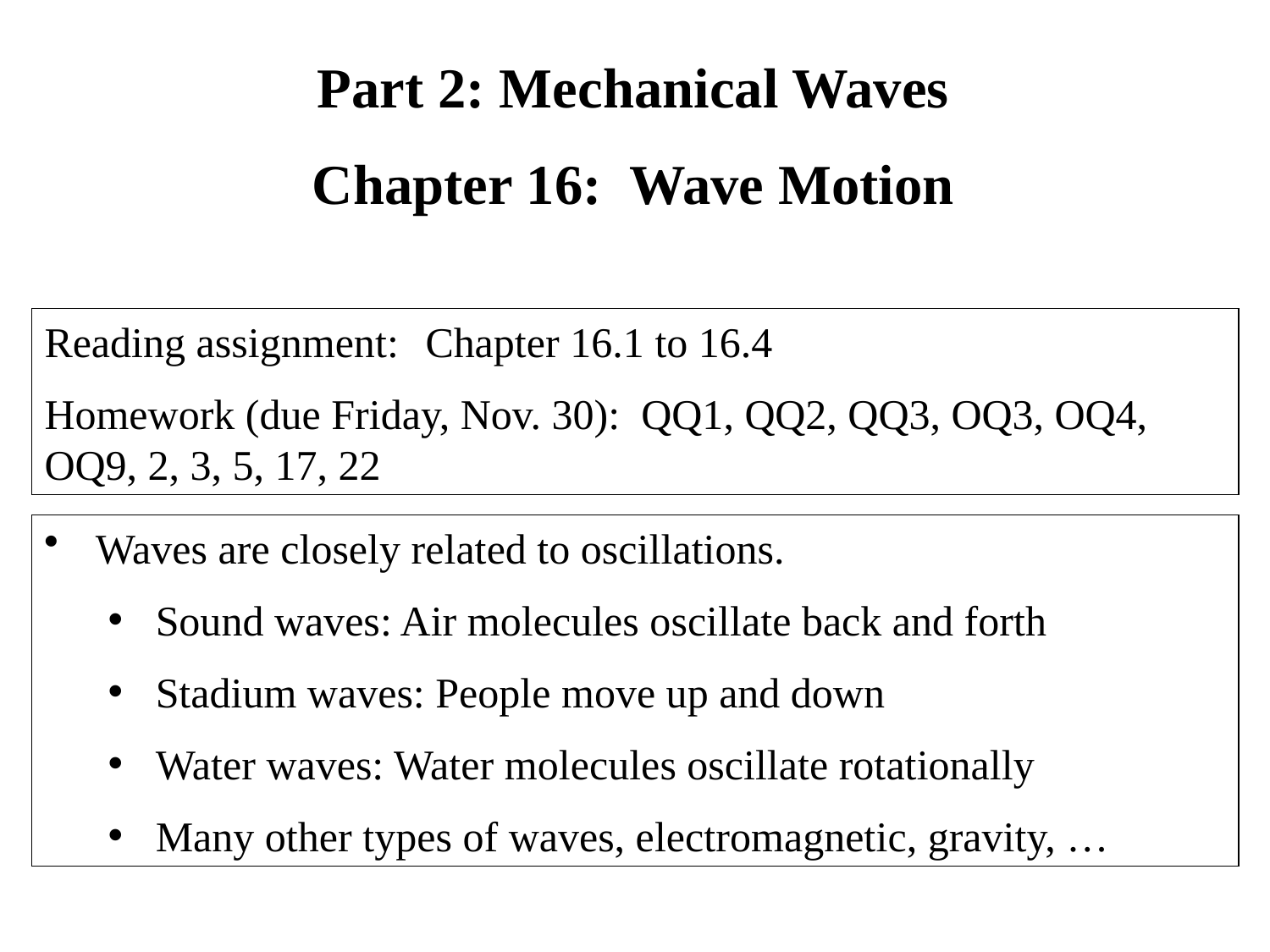

Part 2: Mechanical Waves
Chapter 16:  Wave Motion
Reading assignment: 	Chapter 16.1 to 16.4
Homework (due Friday, Nov. 30):  QQ1, QQ2, QQ3, OQ3, OQ4, OQ9, 2, 3, 5, 17, 22
  Waves are closely related to oscillations.
Sound waves: Air molecules oscillate back and forth
Stadium waves: People move up and down
Water waves: Water molecules oscillate rotationally
Many other types of waves, electromagnetic, gravity, …